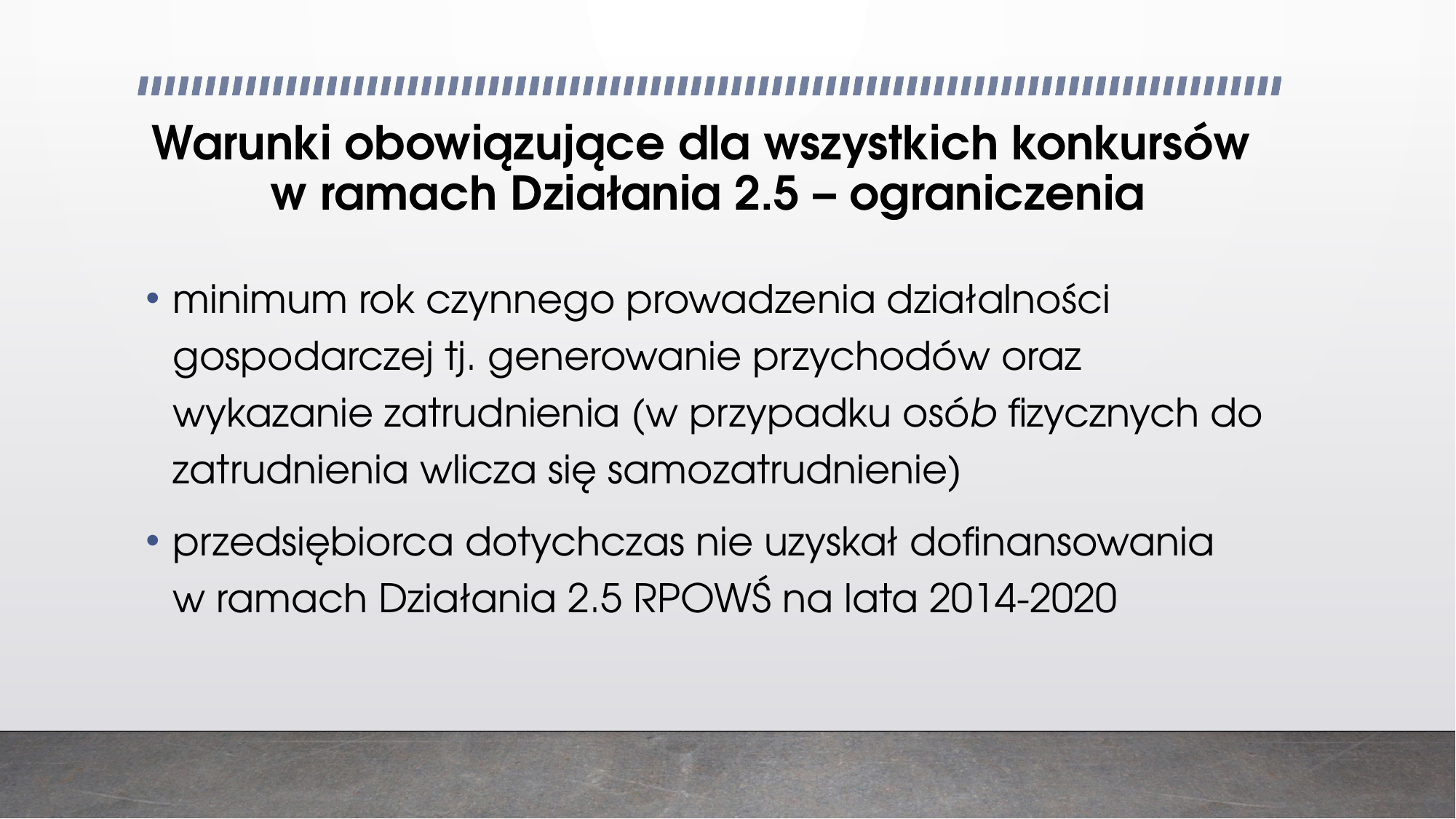

# Warunki obowiązujące dla wszystkich konkursów w ramach Działania 2.5 – ograniczenia
minimum rok czynnego prowadzenia działalności gospodarczej tj. generowanie przychodów oraz wykazanie zatrudnienia (w przypadku osób fizycznych do zatrudnienia wlicza się samozatrudnienie)
przedsiębiorca dotychczas nie uzyskał dofinansowania
w ramach Działania 2.5 RPOWŚ na lata 2014-2020